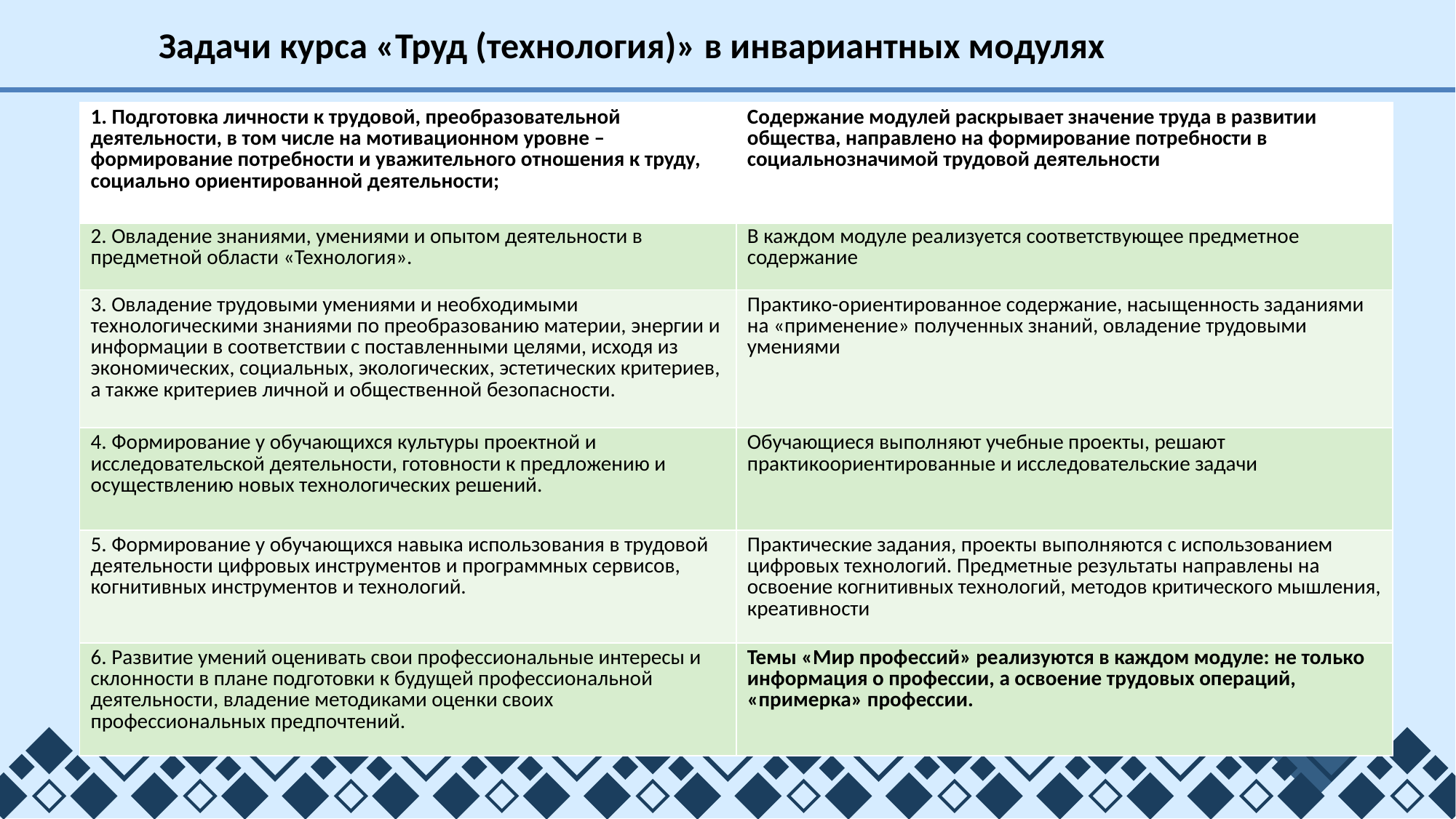

Задачи курса «Труд (технология)» в инвариантных модулях
| 1. Подготовка личности к трудовой, преобразовательной деятельности, в том числе на мотивационном уровне – формирование потребности и уважительного отношения к труду, социально ориентированной деятельности; | Содержание модулей раскрывает значение труда в развитии общества, направлено на формирование потребности в социальнозначимой трудовой деятельности |
| --- | --- |
| 2. Овладение знаниями, умениями и опытом деятельности в предметной области «Технология». | В каждом модуле реализуется соответствующее предметное содержание |
| 3. Овладение трудовыми умениями и необходимыми технологическими знаниями по преобразованию материи, энергии и информации в соответствии с поставленными целями, исходя из экономических, социальных, экологических, эстетических критериев, а также критериев личной и общественной безопасности. | Практико-ориентированное содержание, насыщенность заданиями на «применение» полученных знаний, овладение трудовыми умениями |
| 4. Формирование у обучающихся культуры проектной и исследовательской деятельности, готовности к предложению и осуществлению новых технологических решений. | Обучающиеся выполняют учебные проекты, решают практикоориентированные и исследовательские задачи |
| 5. Формирование у обучающихся навыка использования в трудовой деятельности цифровых инструментов и программных сервисов, когнитивных инструментов и технологий. | Практические задания, проекты выполняются с использованием цифровых технологий. Предметные результаты направлены на освоение когнитивных технологий, методов критического мышления, креативности |
| 6. Развитие умений оценивать свои профессиональные интересы и склонности в плане подготовки к будущей профессиональной деятельности, владение методиками оценки своих профессиональных предпочтений. | Темы «Мир профессий» реализуются в каждом модуле: не только информация о профессии, а освоение трудовых операций, «примерка» профессии. |